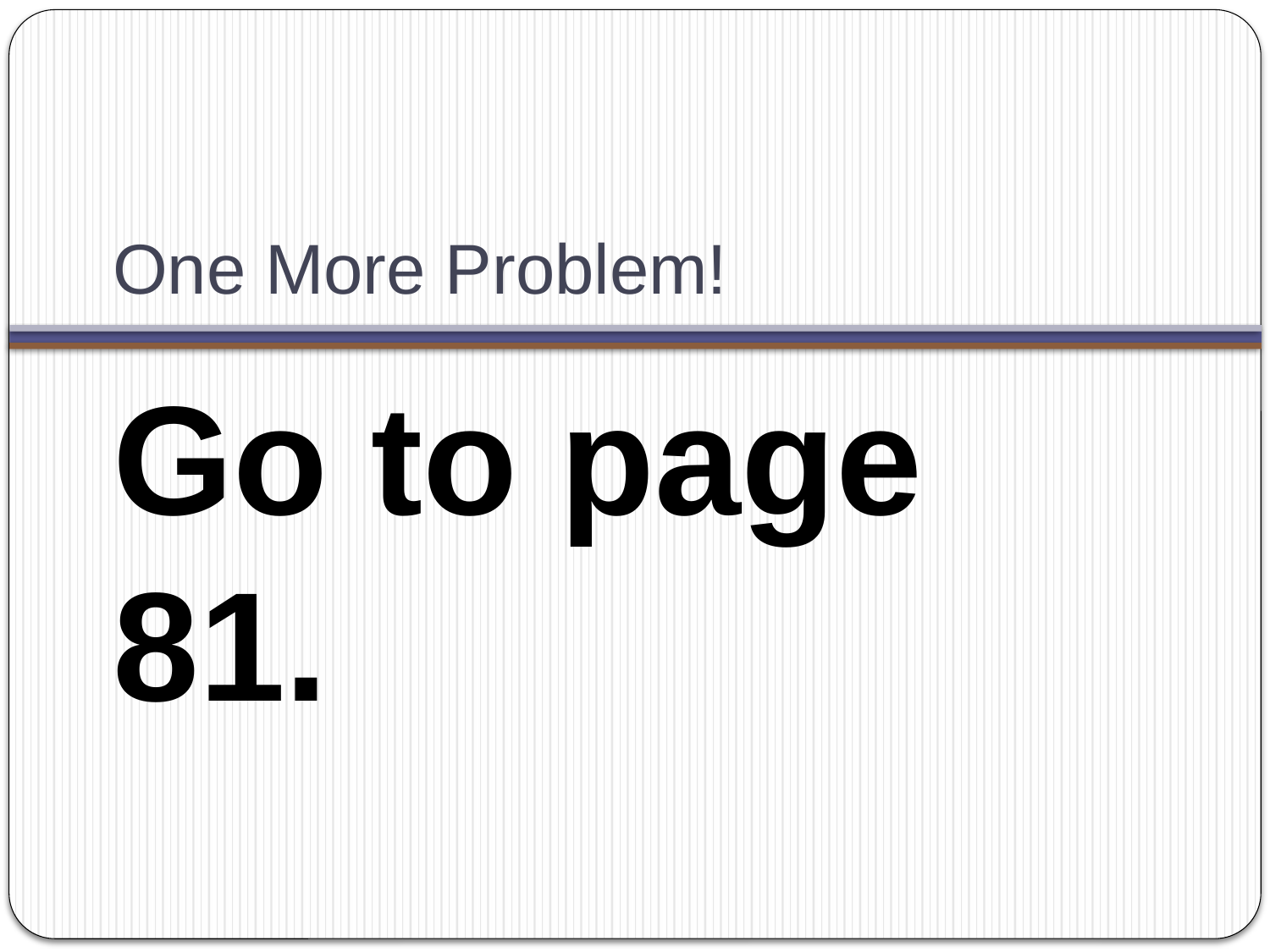

# One More Problem!
Go to page 81.